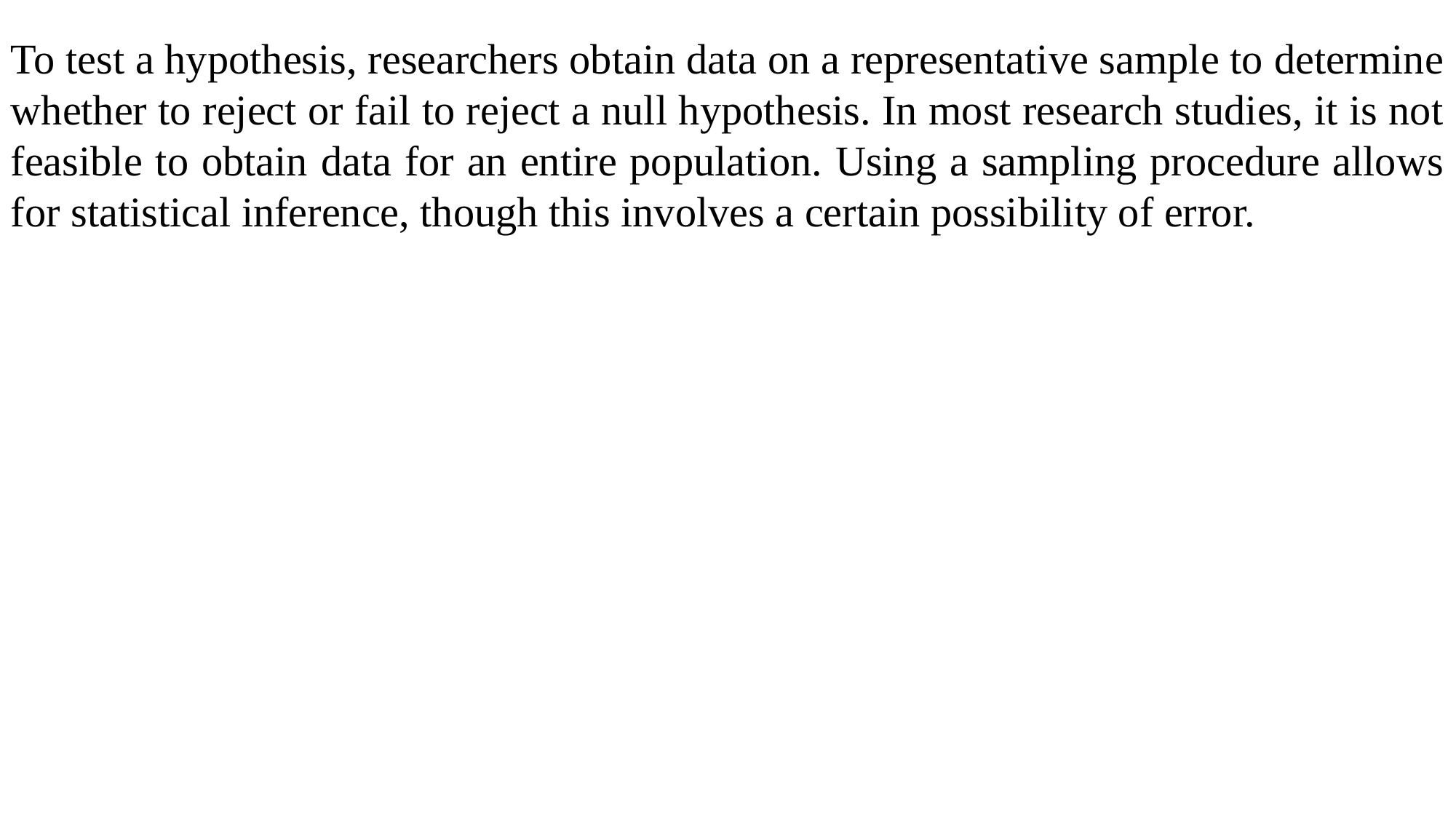

To test a hypothesis, researchers obtain data on a representative sample to determine whether to reject or fail to reject a null hypothesis. In most research studies, it is not feasible to obtain data for an entire population. Using a sampling procedure allows for statistical inference, though this involves a certain possibility of error.